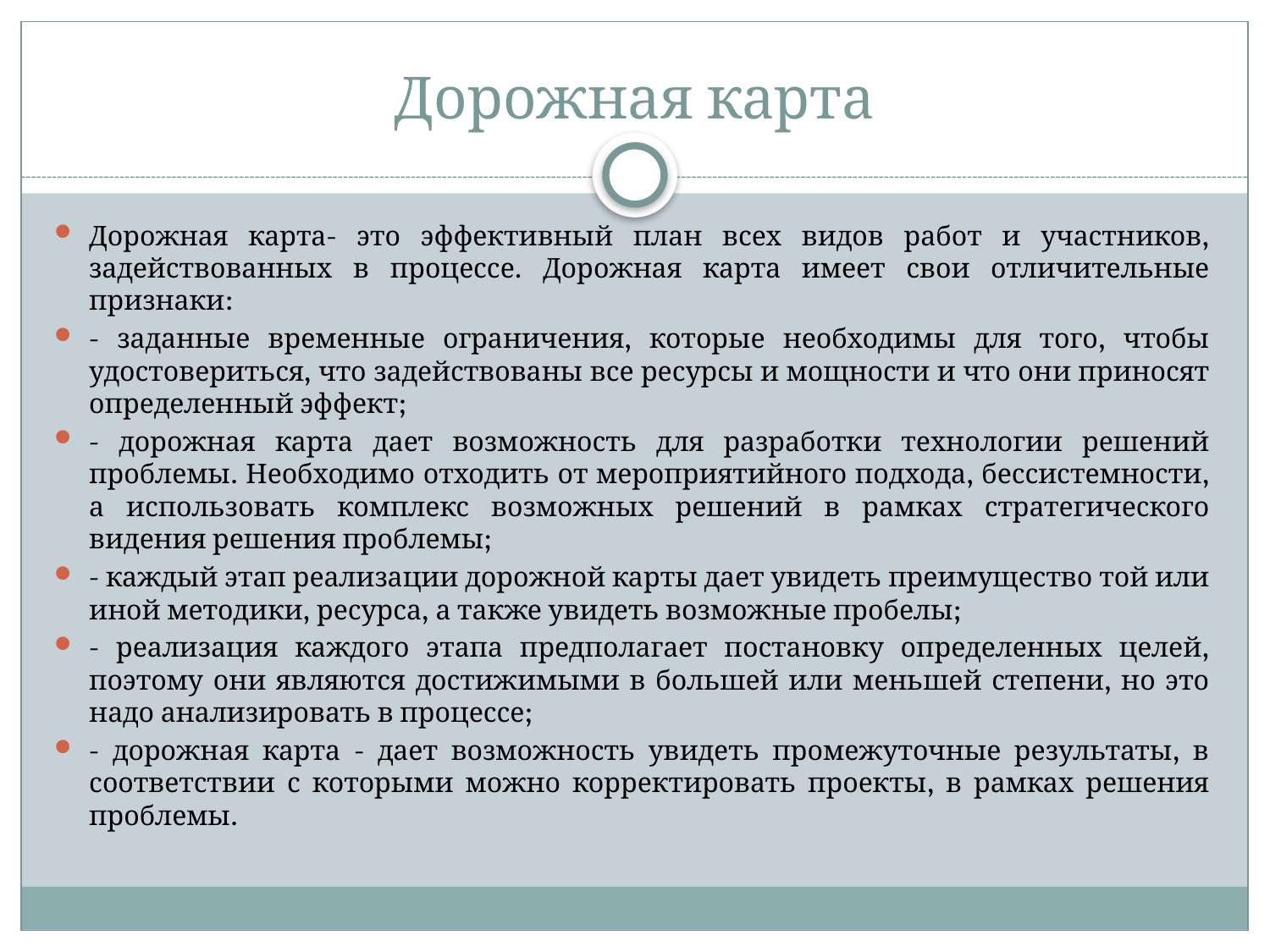

# Дорожная карта
Дорожная карта- это эффективный план всех видов работ и участников, задействованных в процессе. Дорожная карта имеет свои отличительные признаки:
- заданные временные ограничения, которые необходимы для того, чтобы удостовериться, что задействованы все ресурсы и мощности и что они приносят определенный эффект;
- дорожная карта дает возможность для разработки технологии решений проблемы. Необходимо отходить от мероприятийного подхода, бессистемности, а использовать комплекс возможных решений в рамках стратегического видения решения проблемы;
- каждый этап реализации дорожной карты дает увидеть преимущество той или иной методики, ресурса, а также увидеть возможные пробелы;
- реализация каждого этапа предполагает постановку определенных целей, поэтому они являются достижимыми в большей или меньшей степени, но это надо анализировать в процессе;
- дорожная карта - дает возможность увидеть промежуточные результаты, в соответствии с которыми можно корректировать проекты, в рамках решения проблемы.